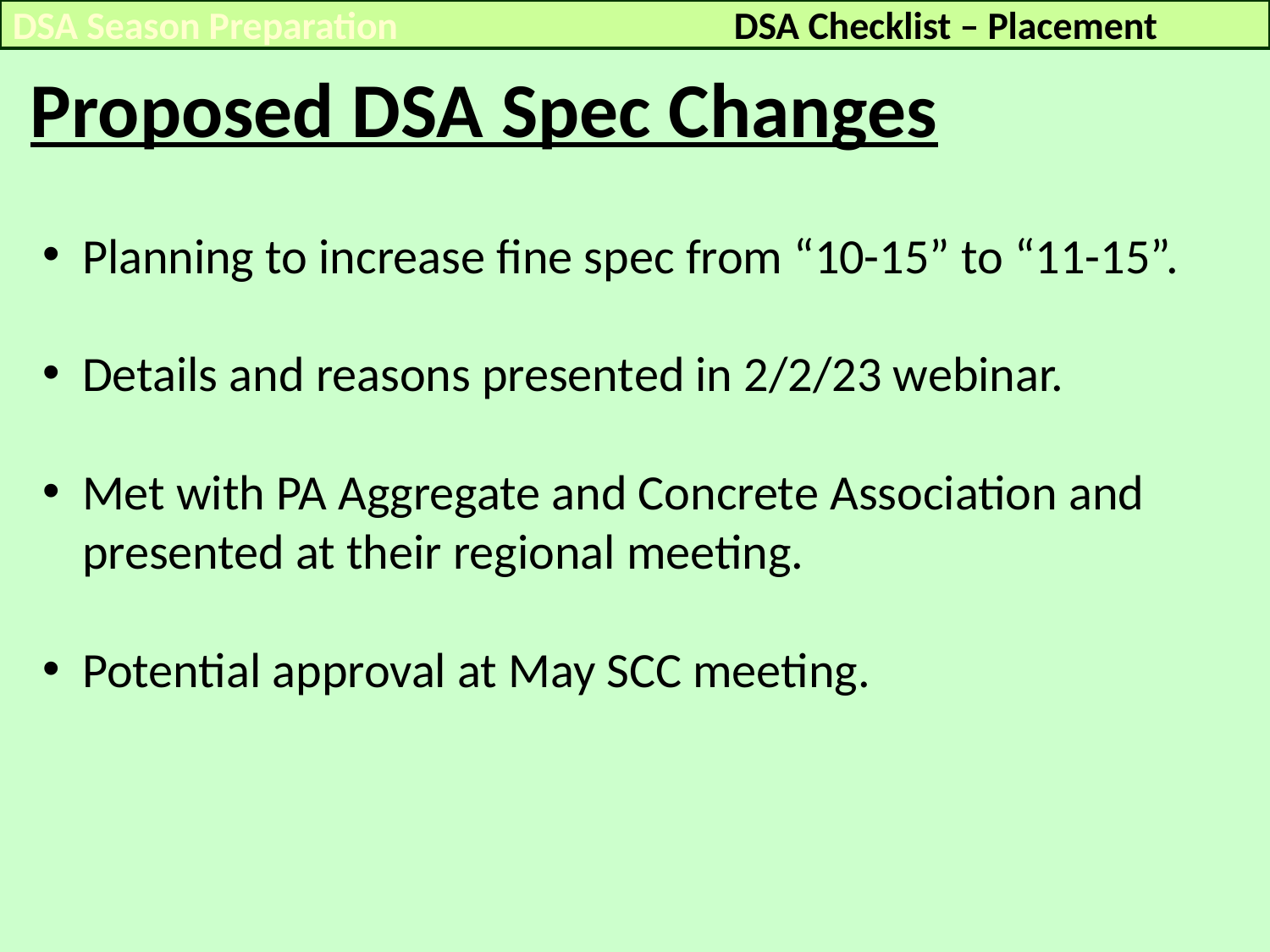

DSA Checklist – Placement
DSA Season Preparation
Proposed DSA Spec Changes

Planning to increase fine spec from “10-15” to “11-15”.

Details and reasons presented in 2/2/23 webinar.

Met with PA Aggregate and Concrete Association and presented at their regional meeting.

Potential approval at May SCC meeting.